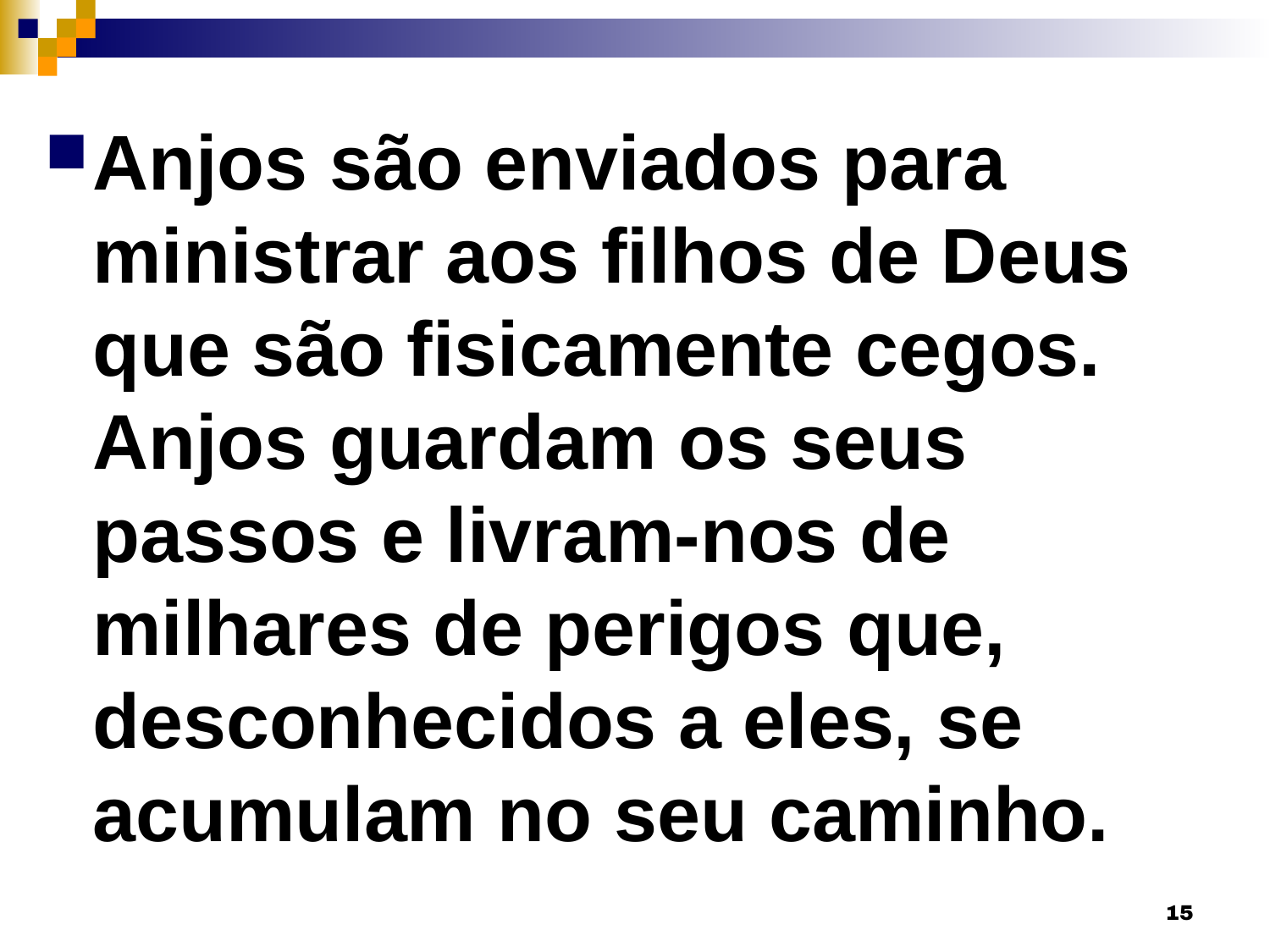

Anjos são enviados para ministrar aos filhos de Deus que são fisicamente cegos. Anjos guardam os seus passos e livram-nos de milhares de perigos que, desconhecidos a eles, se acumulam no seu caminho.
15